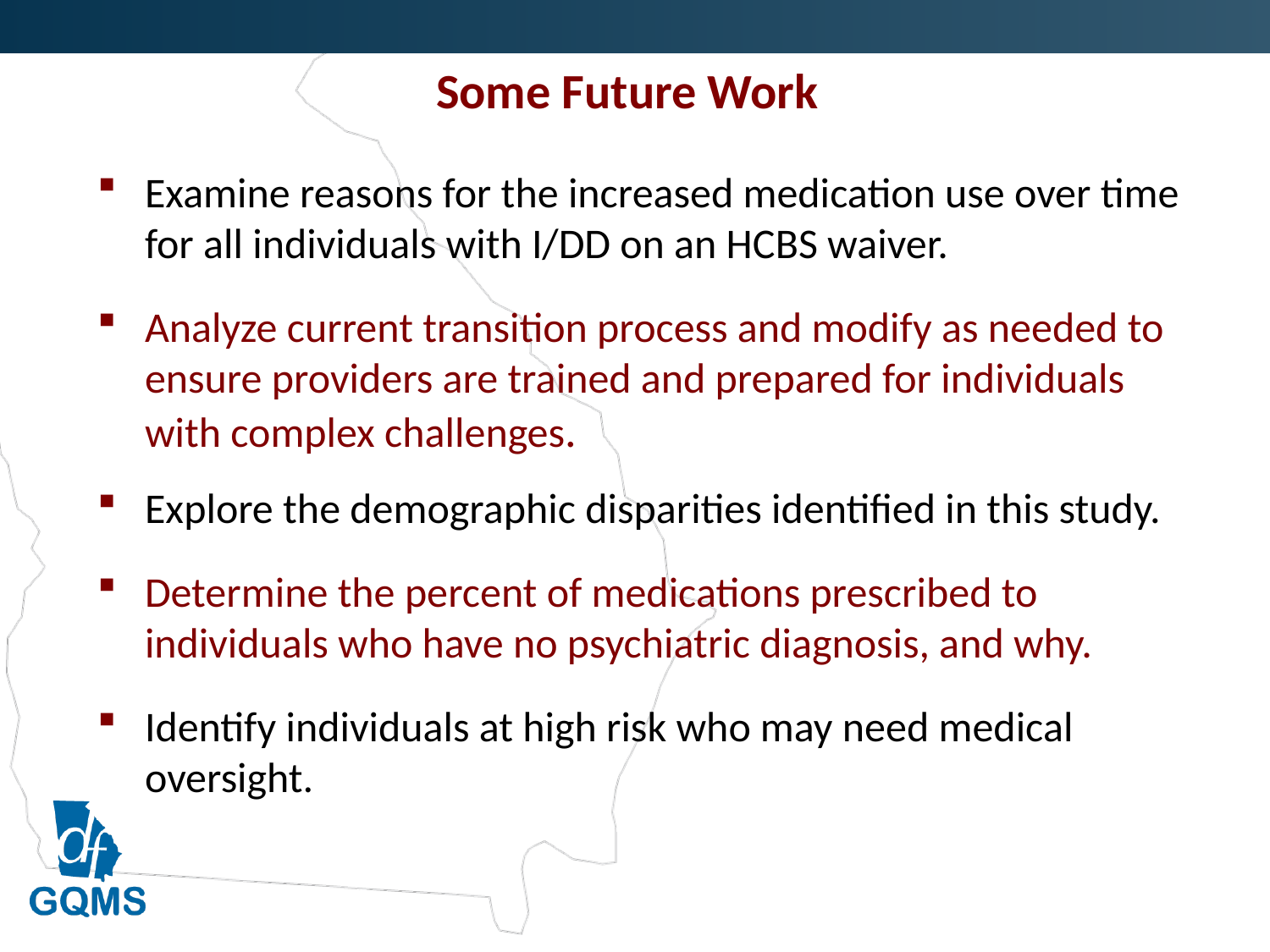

# Some Future Work

Examine reasons for the increased medication use over time for all individuals with I/DD on an HCBS waiver.

Analyze current transition process and modify as needed to ensure providers are trained and prepared for individuals with complex challenges.

Explore the demographic disparities identified in this study.

Determine the percent of medications prescribed to individuals who have no psychiatric diagnosis, and why.

Identify individuals at high risk who may need medical oversight.